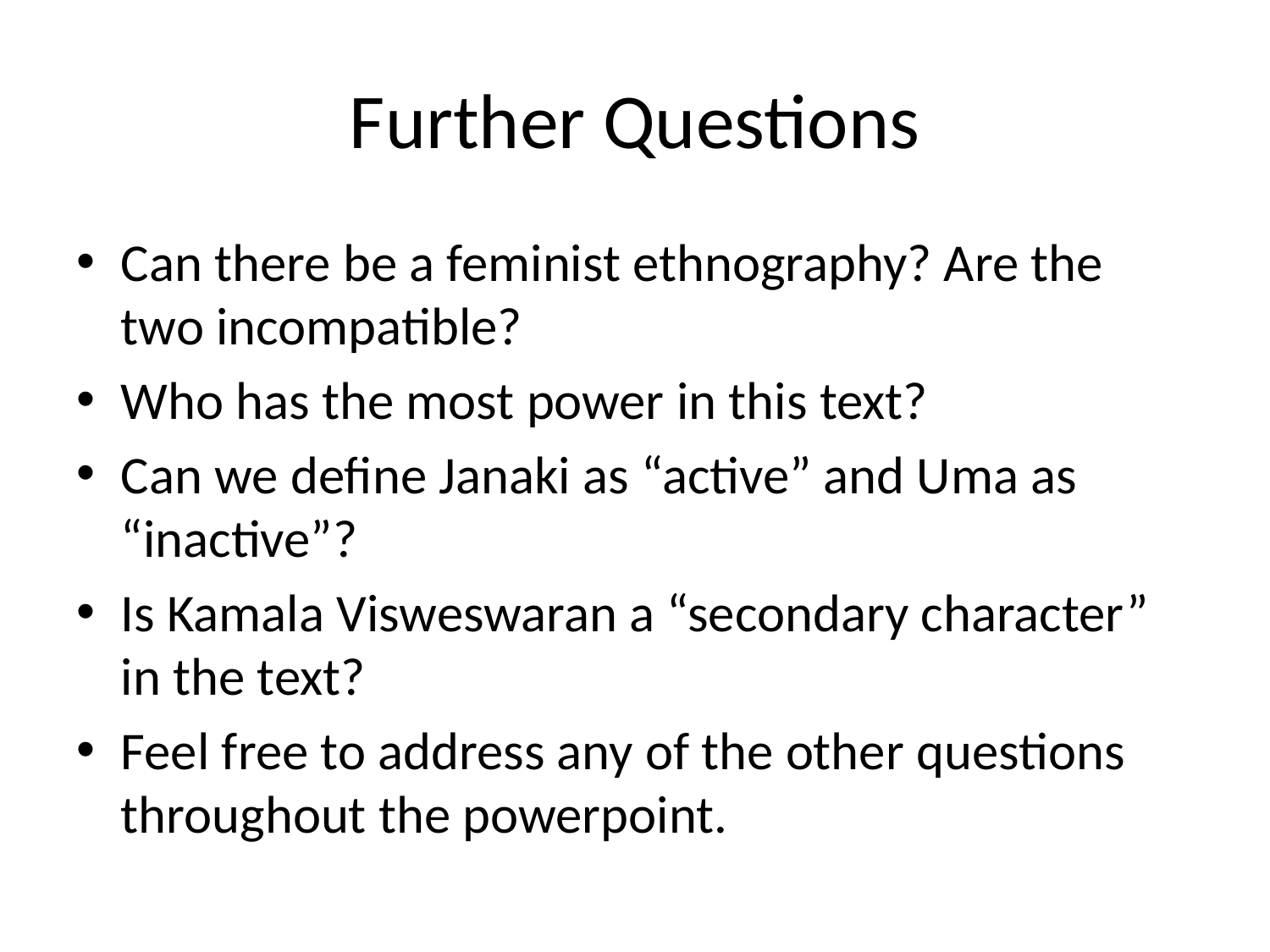

# Further Questions
Can there be a feminist ethnography? Are the two incompatible?
Who has the most power in this text?
Can we define Janaki as “active” and Uma as “inactive”?
Is Kamala Visweswaran a “secondary character” in the text?
Feel free to address any of the other questions throughout the powerpoint.